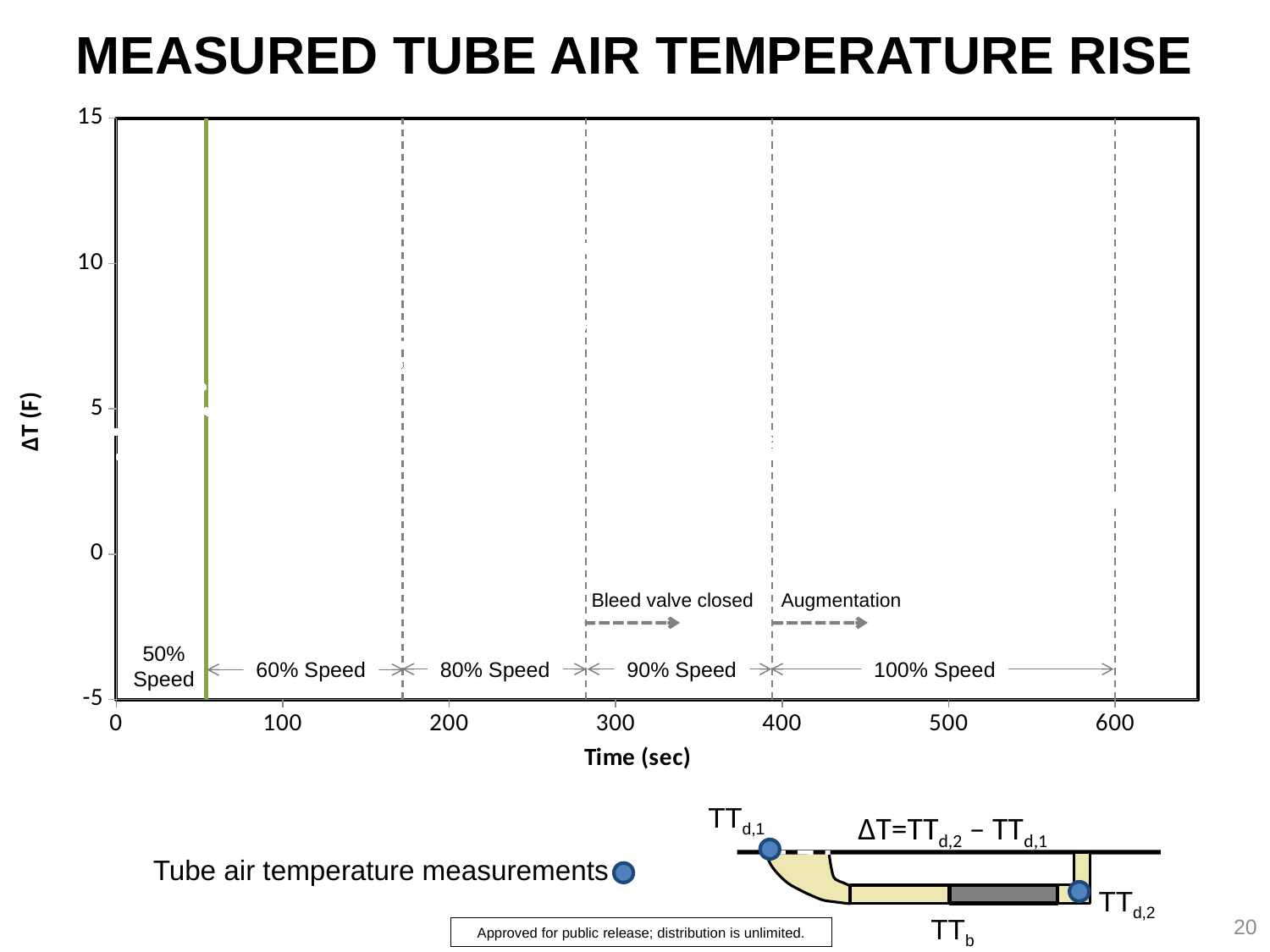

# MEASURED TUBE AIR TEMPERATURE RISE

### Chart

| Category | Measured Tube HT | 50 | 60 | 80 | 90 | 100 |
|---|---|---|---|---|---|---|
Bleed valve closed
Augmentation
50% Speed
60% Speed
80% Speed
90% Speed
100% Speed
TTd,1

TTd,2

ΔT=TTd,2 – TTd,1
TTb
Tube air temperature measurements

20
Approved for public release; distribution is unlimited.